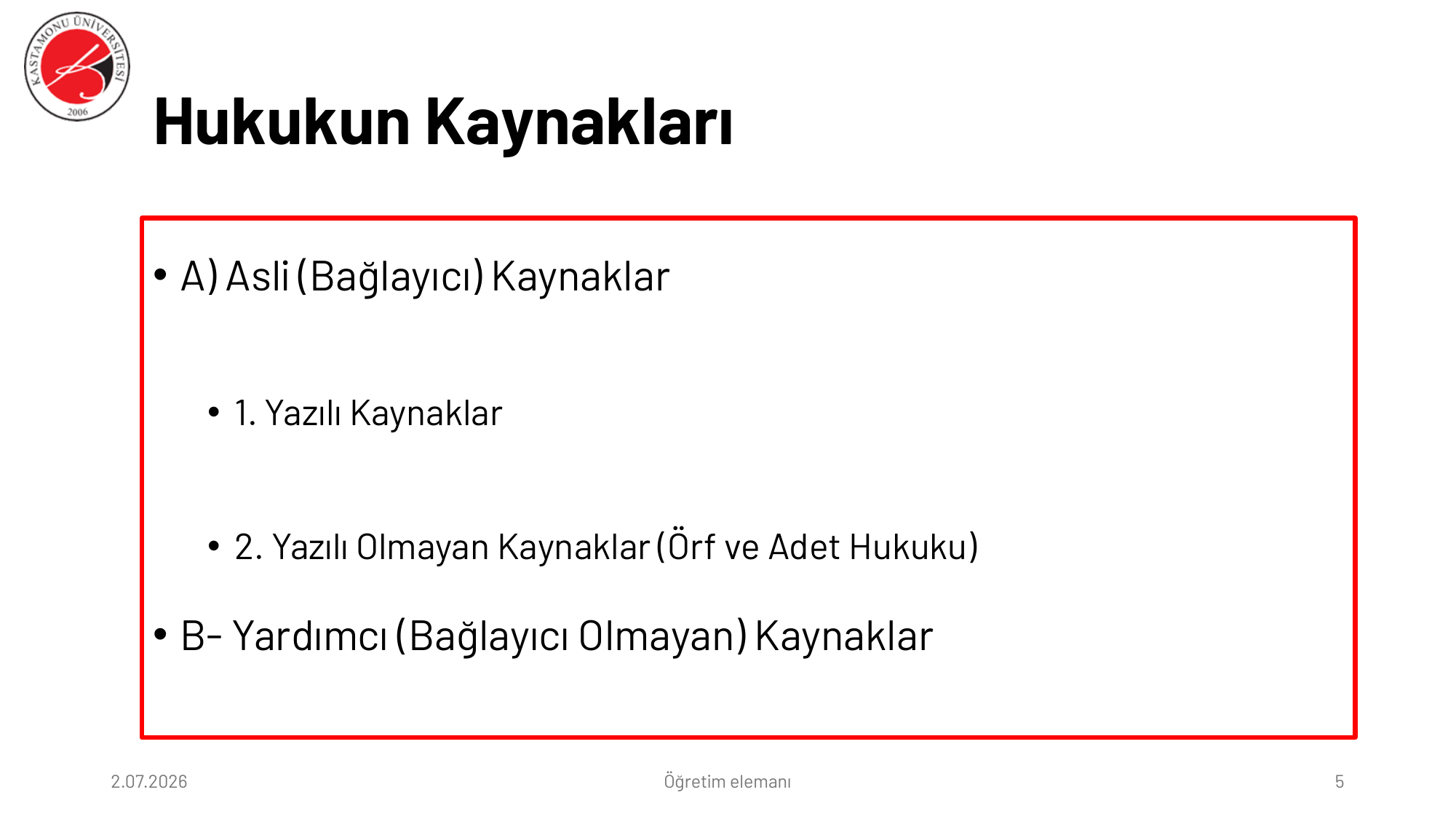

# Hukukun Kaynakları
A) Asli (Bağlayıcı) Kaynaklar

1. Yazılı Kaynaklar

2. Yazılı Olmayan Kaynaklar (Örf ve Adet Hukuku)
B- Yardımcı (Bağlayıcı Olmayan) Kaynaklar

2.07.2026
Öğretim elemanı
5